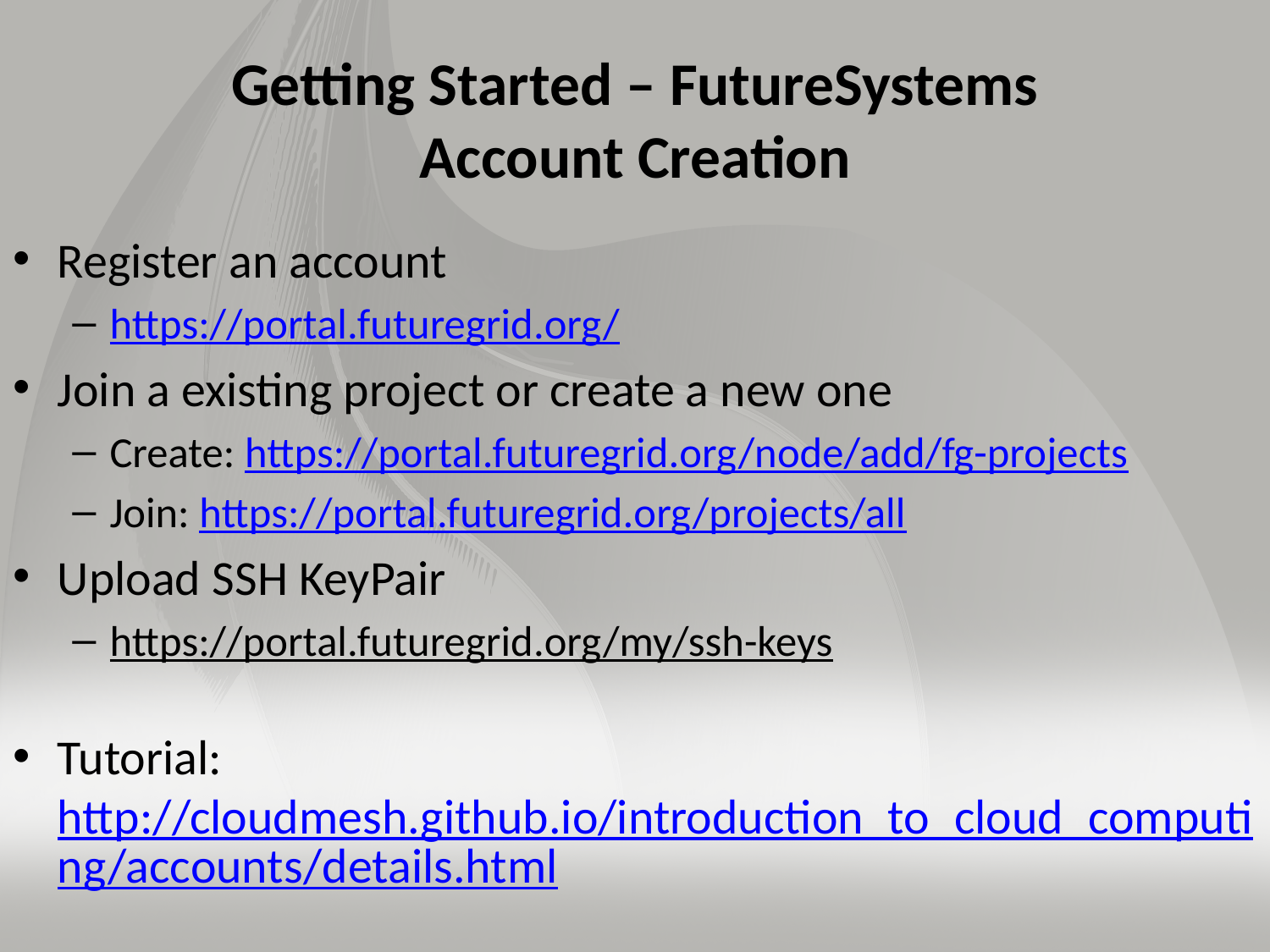

# Getting Started – FutureSystems Account Creation
Register an account
https://portal.futuregrid.org/
Join a existing project or create a new one
Create: https://portal.futuregrid.org/node/add/fg-projects
Join: https://portal.futuregrid.org/projects/all
Upload SSH KeyPair
https://portal.futuregrid.org/my/ssh-keys
Tutorial: http://cloudmesh.github.io/introduction_to_cloud_computing/accounts/details.html